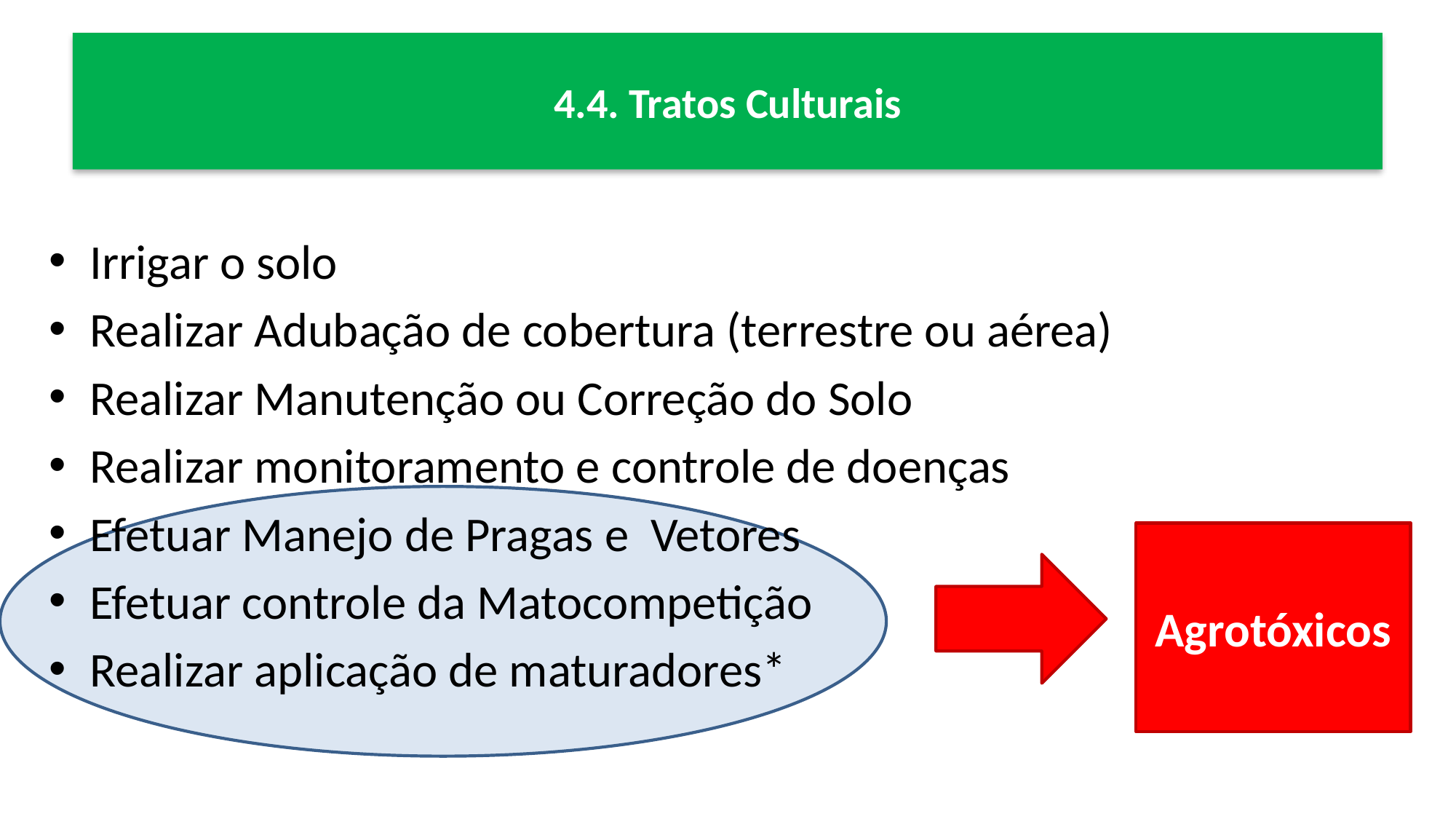

# 4.4. Tratos Culturais
Irrigar o solo
Realizar Adubação de cobertura (terrestre ou aérea)
Realizar Manutenção ou Correção do Solo
Realizar monitoramento e controle de doenças
Efetuar Manejo de Pragas e  Vetores
Efetuar controle da Matocompetição
Realizar aplicação de maturadores*

Agrotóxicos